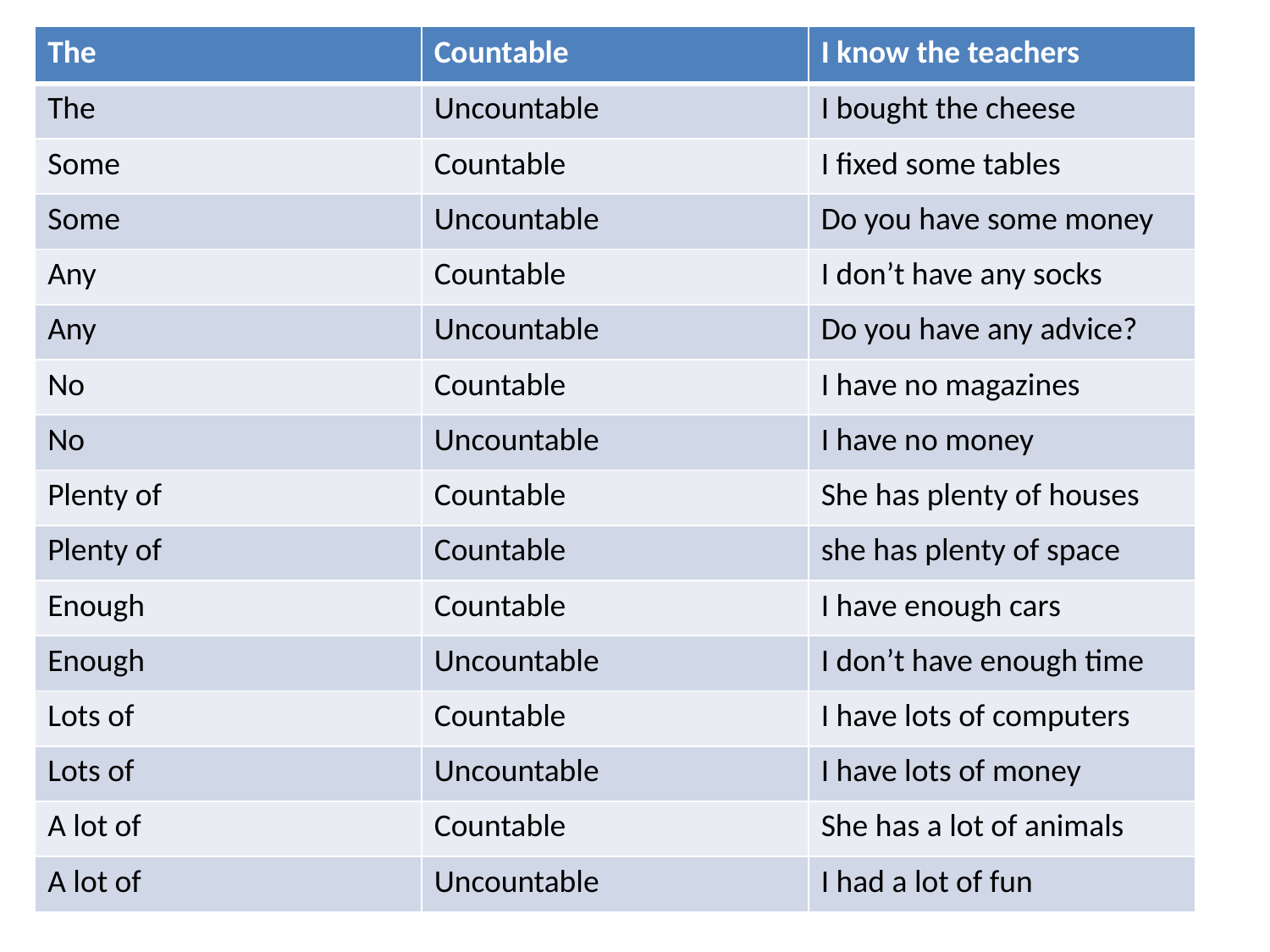

| The | Countable | I know the teachers |
| --- | --- | --- |
| The | Uncountable | I bought the cheese |
| Some | Countable | I fixed some tables |
| Some | Uncountable | Do you have some money |
| Any | Countable | I don’t have any socks |
| Any | Uncountable | Do you have any advice? |
| No | Countable | I have no magazines |
| No | Uncountable | I have no money |
| Plenty of | Countable | She has plenty of houses |
| Plenty of | Countable | she has plenty of space |
| Enough | Countable | I have enough cars |
| Enough | Uncountable | I don’t have enough time |
| Lots of | Countable | I have lots of computers |
| Lots of | Uncountable | I have lots of money |
| A lot of | Countable | She has a lot of animals |
| A lot of | Uncountable | I had a lot of fun |